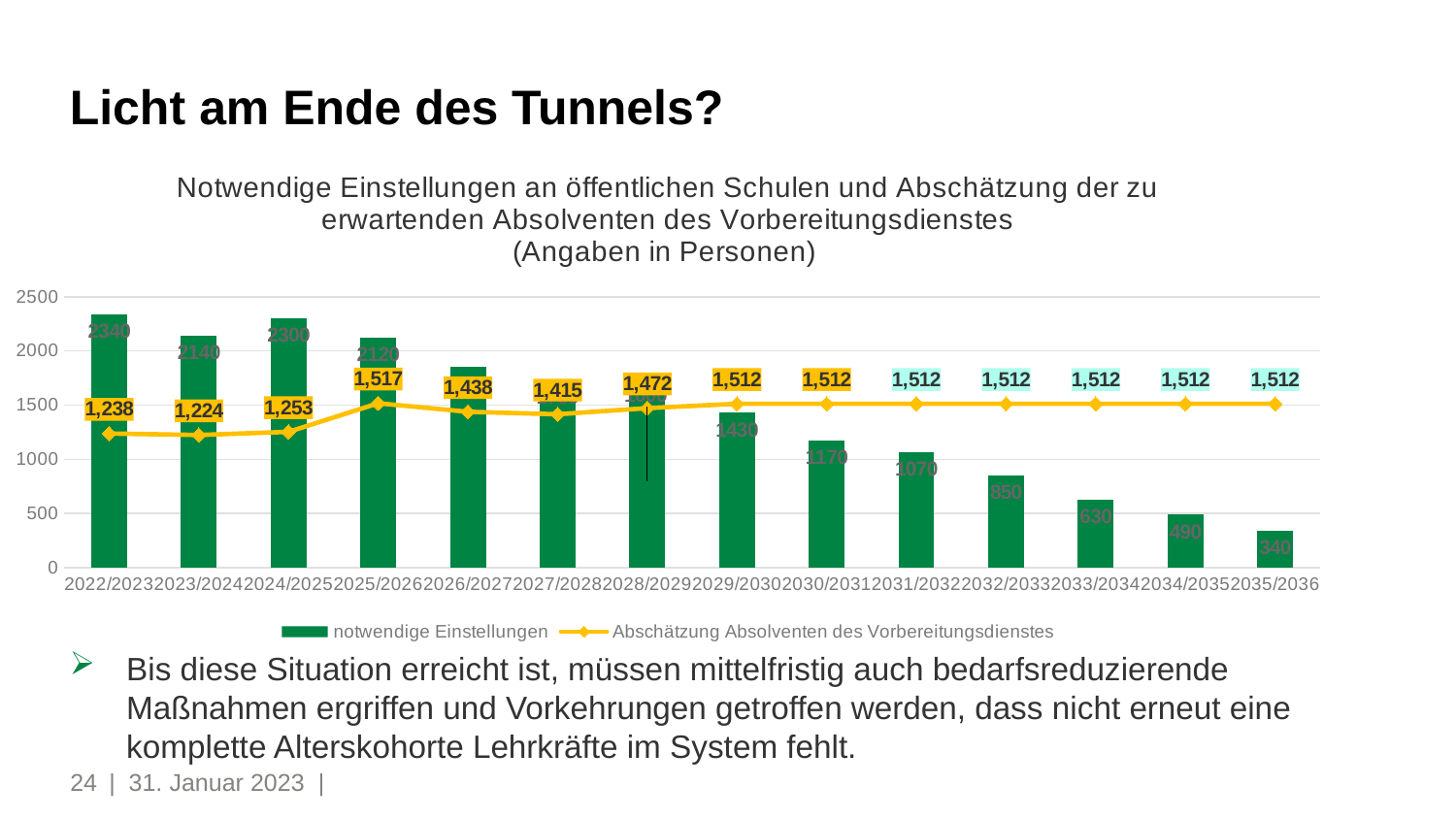

# Licht am Ende des Tunnels?

### Chart: Notwendige Einstellungen an öffentlichen Schulen und Abschätzung der zu erwartenden Absolventen des Vorbereitungsdienstes
(Angaben in Personen)

| Category | notwendige Einstellungen | Abschätzung Absolventen des Vorbereitungsdienstes |
|---|---|---|
| 2022/2023 | 2340.0 | 1238.0 |
| 2023/2024 | 2140.0 | 1224.1346400000002 |
| 2024/2025 | 2300.0 | 1253.30544 |
| 2025/2026 | 2120.0 | 1516.72176 |
| 2026/2027 | 1850.0 | 1437.9206399999998 |
| 2027/2028 | 1730.0 | 1415.3832000000004 |
| 2028/2029 | 1600.0 | 1471.68 |
| 2029/2030 | 1430.0 | 1512.0 |
| 2030/2031 | 1170.0 | 1512.0 |
| 2031/2032 | 1070.0 | 1512.0 |
| 2032/2033 | 850.0 | 1512.0 |
| 2033/2034 | 630.0 | 1512.0 |
| 2034/2035 | 490.0 | 1512.0 |
| 2035/2036 | 340.0 | 1512.0 |
Bis diese Situation erreicht ist, müssen mittelfristig auch bedarfsreduzierende Maßnahmen ergriffen und Vorkehrungen getroffen werden, dass nicht erneut eine komplette Alterskohorte Lehrkräfte im System fehlt.
24
|  31. Januar 2023  |